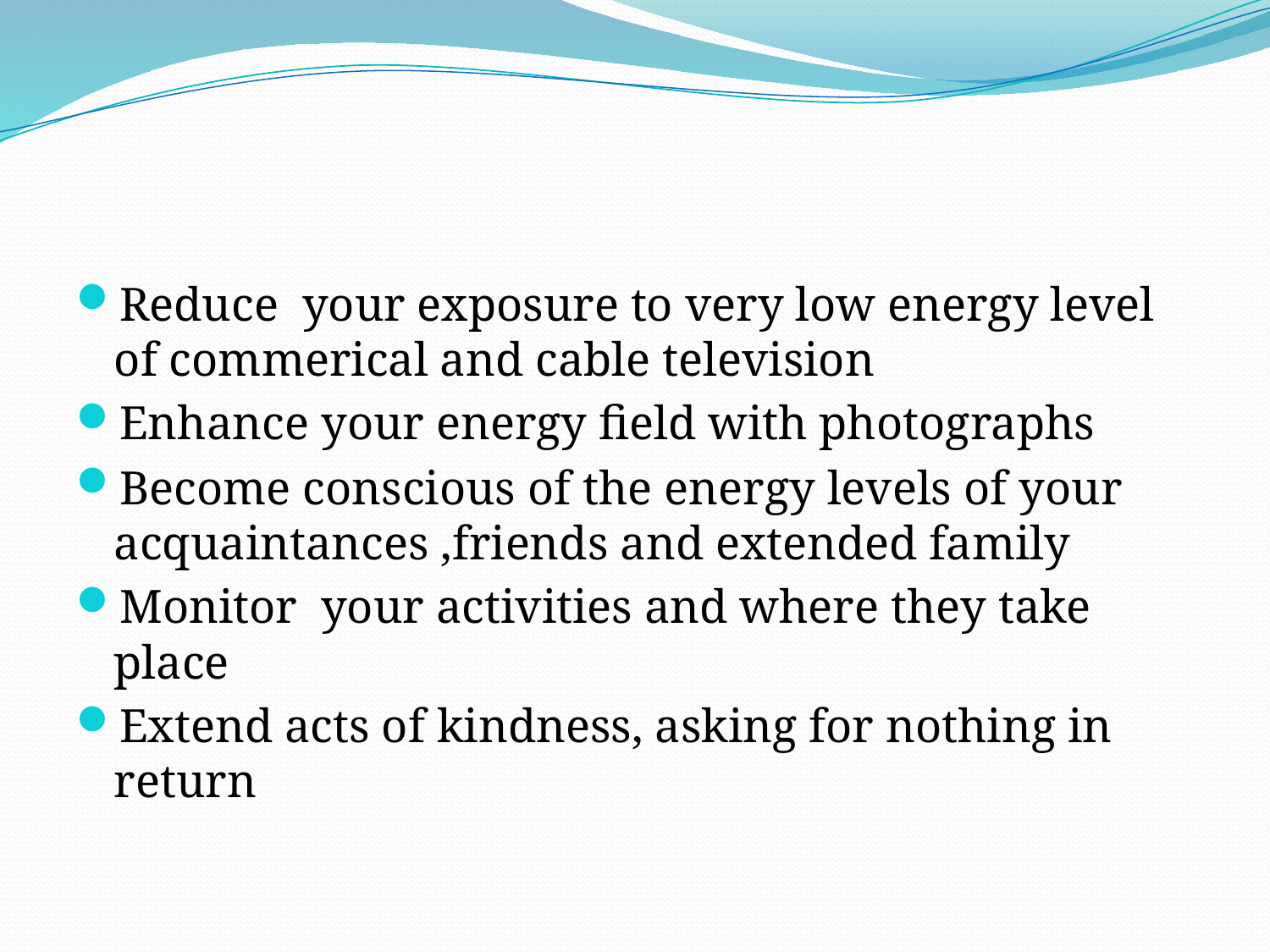

#
Reduce  your exposure to very low energy level of commerical and cable television
Enhance your energy field with photographs
Become conscious of the energy levels of your acquaintances ,friends and extended family
Monitor  your activities and where they take place
Extend acts of kindness, asking for nothing in return